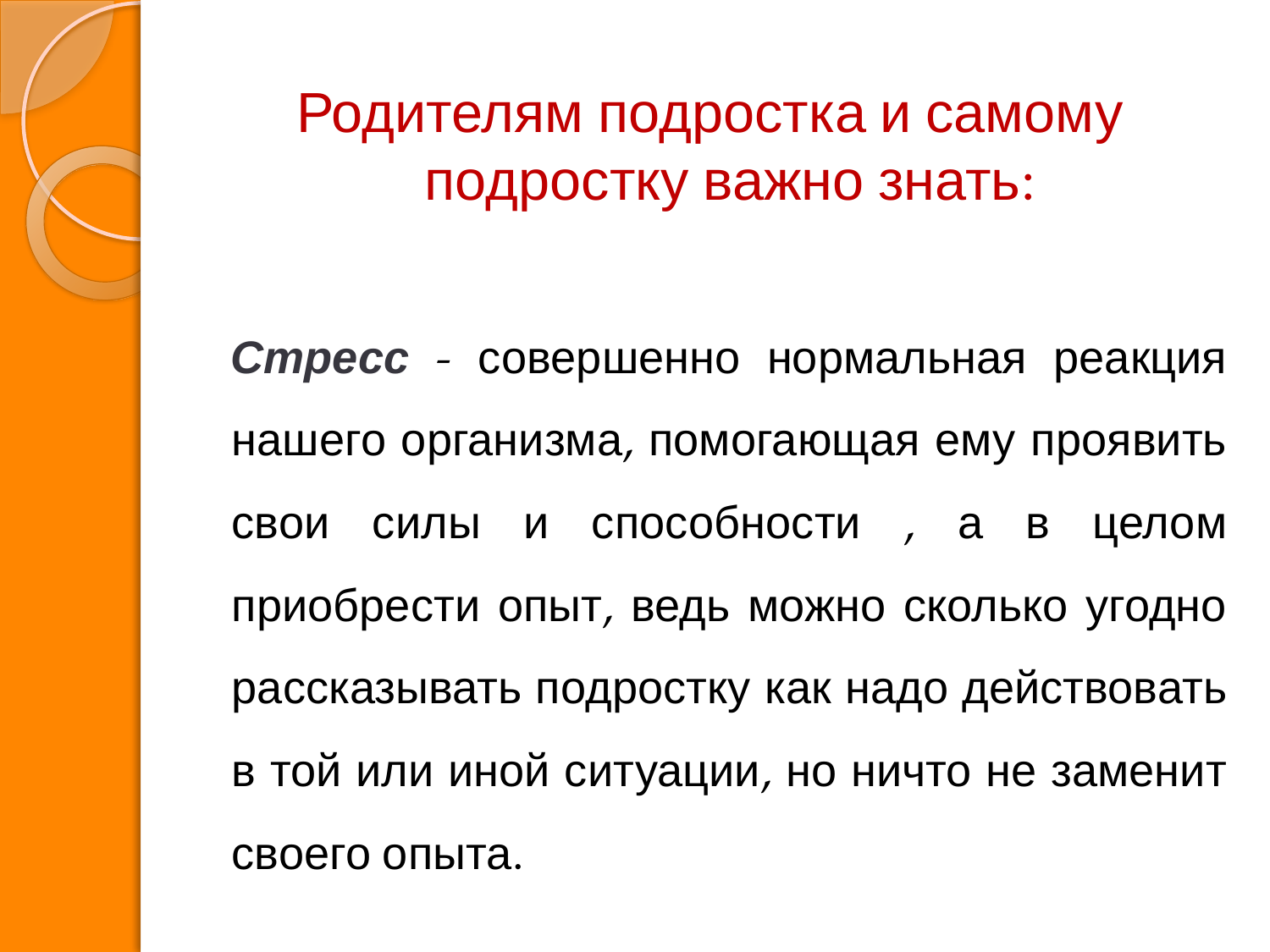

Родителям подростка и самому подростку важно знать:

Стресс - совершенно нормальная реакция нашего организма, помогающая ему проявить свои силы и способности , а в целом приобрести опыт, ведь можно сколько угодно рассказывать подростку как надо действовать в той или иной ситуации, но ничто не заменит своего опыта.